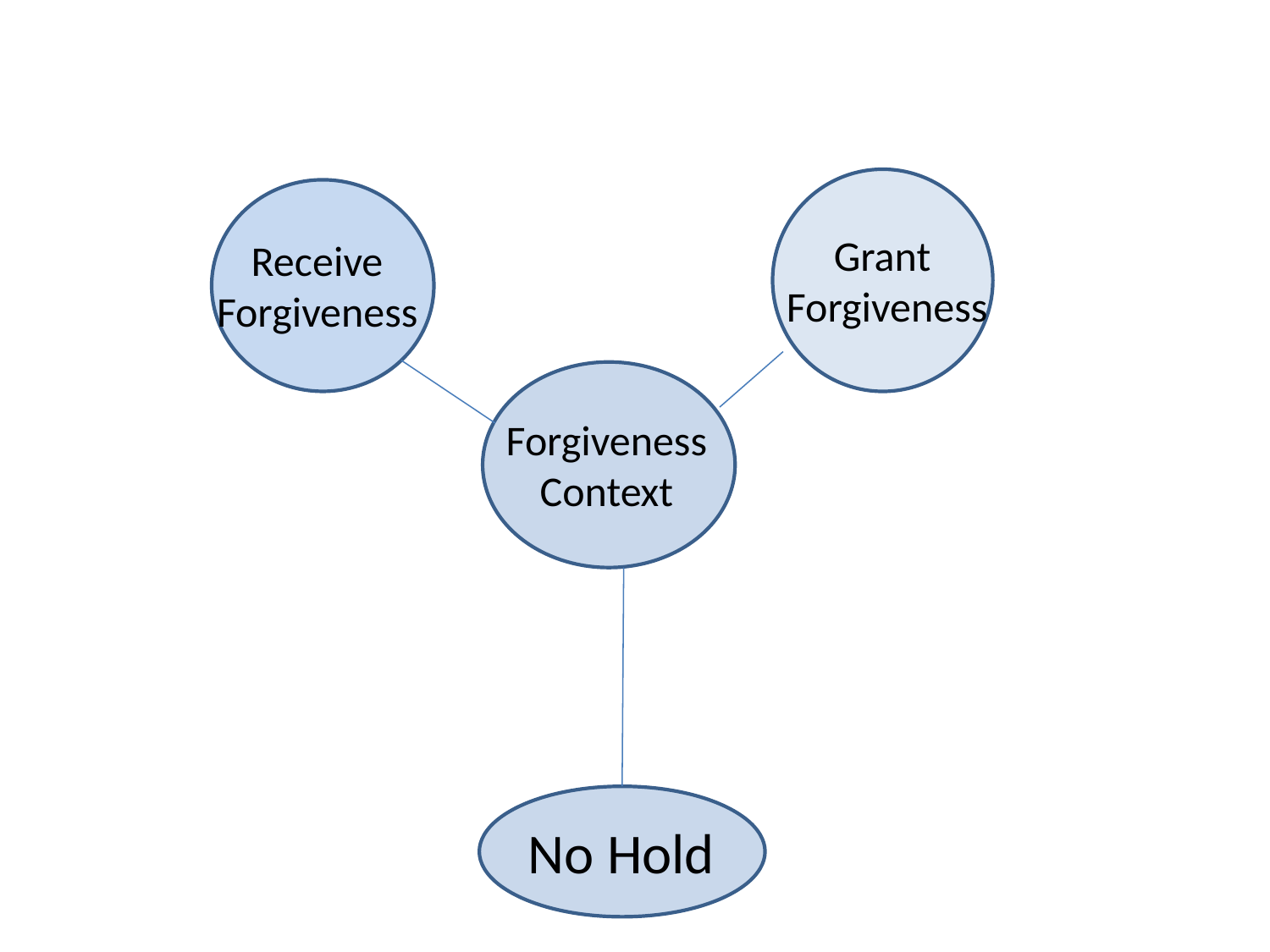

Grant
Forgiveness
Receive
Forgiveness

Forgiveness
Context

No Hold